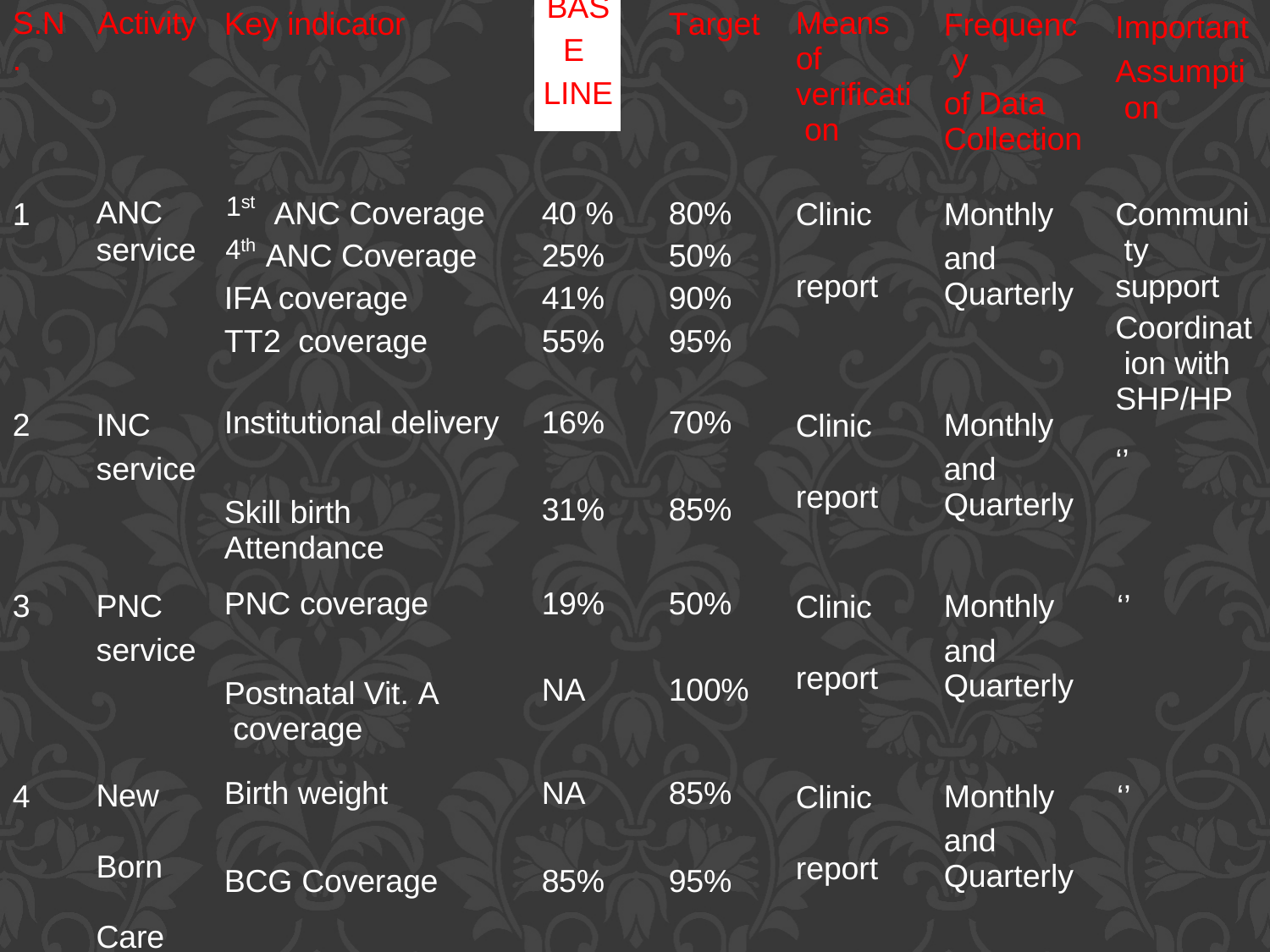

# Base  line
Important
Assumpti  on
S.N	Activity
.
Key indicator
Target
Means  of  verificati  on
Frequenc  y
of Data  Collection
Monthly
and  Quarterly
1
ANC
service
Clinic  report
Communi  ty support
Coordinat  ion with  SHP/HP
‘’
| 1st | ANC Coverage | 40 % | 80% |
| --- | --- | --- | --- |
| 4th | ANC Coverage | 25% | 50% |
| IFA coverage |  | 41% | 90% |
| TT2 coverage |  | 55% | 95% |
| Institutional delivery |  | 16% | 70% |
| Skill birth Attendance |  | 31% | 85% |
| PNC coverage |  | 19% | 50% |
| Postnatal Vit. A coverage |  | NA | 100% |
| Birth weight |  | NA | 85% |
| BCG Coverage |  | 85% | 95% |
INC
service
Monthly
and  Quarterly
2
Clinic  report
PNC
service
Monthly	‘’
and  Quarterly
3
Clinic  report
Monthly	‘’
and  Quarterly
4
New  Born  Care
Clinic  report